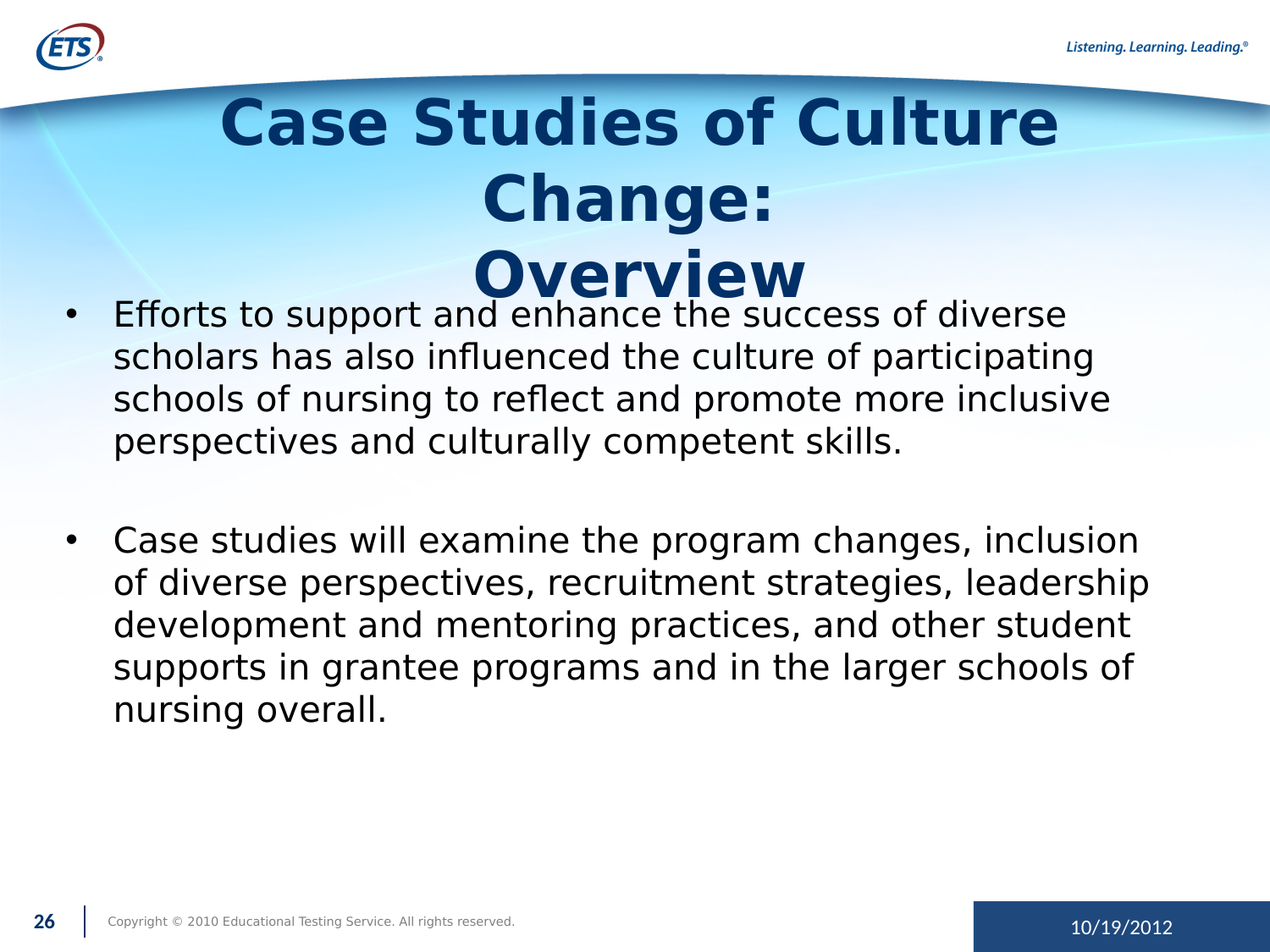

# Case Studies of Culture Change: Overview
Efforts to support and enhance the success of diverse scholars has also influenced the culture of participating schools of nursing to reflect and promote more inclusive perspectives and culturally competent skills.

Case studies will examine the program changes, inclusion of diverse perspectives, recruitment strategies, leadership development and mentoring practices, and other student supports in grantee programs and in the larger schools of nursing overall.

26
10/19/2012